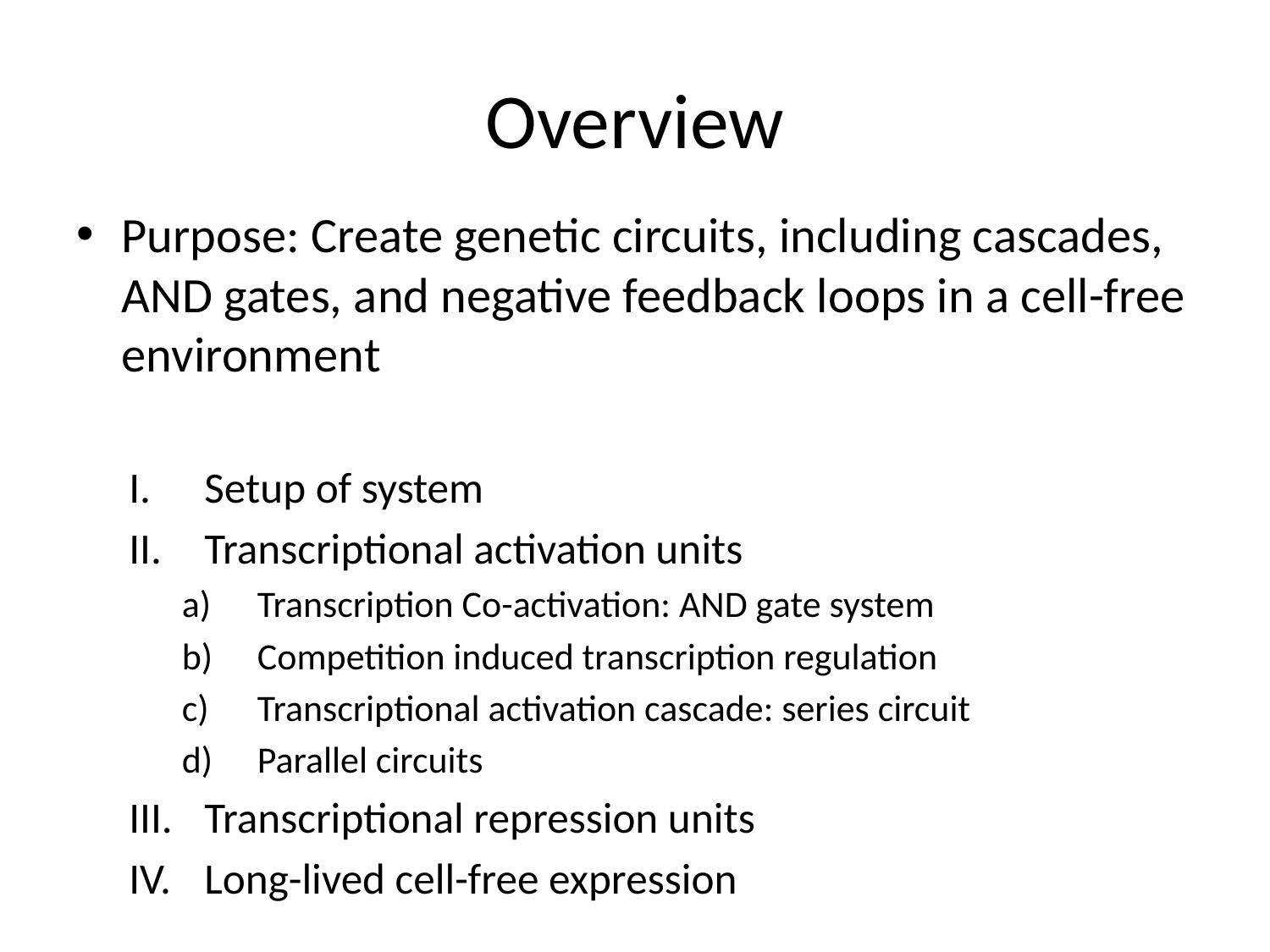

# Overview
Purpose: Create genetic circuits, including cascades, AND gates, and negative feedback loops in a cell-free environment

Setup of system
Transcriptional activation units
Transcription Co-activation: AND gate system
Competition induced transcription regulation
Transcriptional activation cascade: series circuit
Parallel circuits
Transcriptional repression units
Long-lived cell-free expression